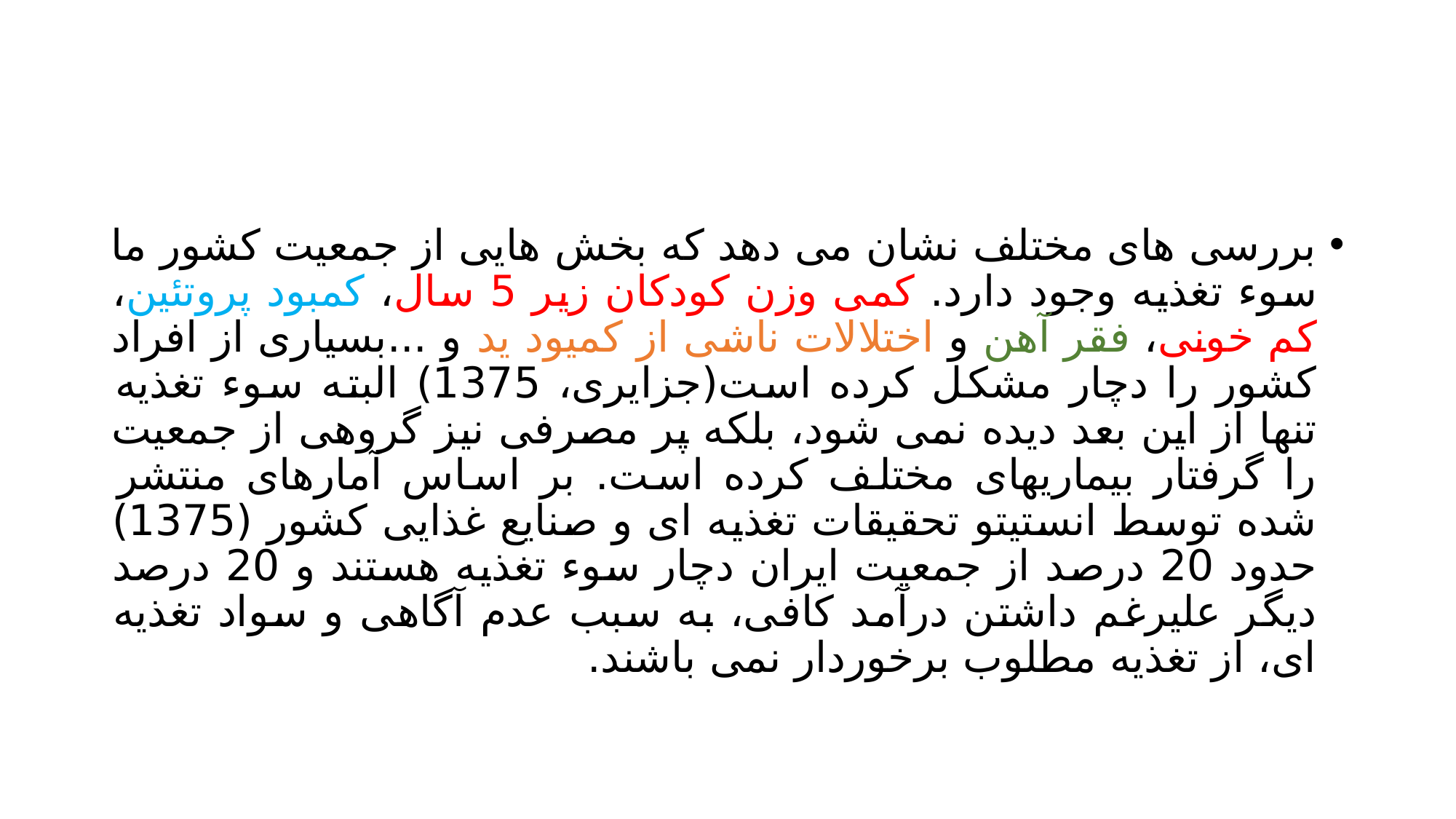

#
بررسی های مختلف نشان می دهد که بخش هایی از جمعیت کشور ما سوء تغذیه وجود دارد. کمی وزن کودکان زیر 5 سال، کمبود پروتئین، کم خونی، فقر آهن و اختلالات ناشی از کمیود ید و ...بسیاری از افراد کشور را دچار مشکل کرده است(جزایری، 1375) البته سوء تغذیه تنها از این بعد دیده نمی شود، بلکه پر مصرفی نیز گروهی از جمعیت را گرفتار بیماریهای مختلف کرده است. بر اساس آمارهای منتشر شده توسط انستیتو تحقیقات تغذیه ای و صنایع غذایی کشور (1375) حدود 20 درصد از جمعیت ایران دچار سوء تغذیه هستند و 20 درصد دیگر علیرغم داشتن درآمد کافی، به سبب عدم آگاهی و سواد تغذیه ای، از تغذیه مطلوب برخوردار نمی باشند.